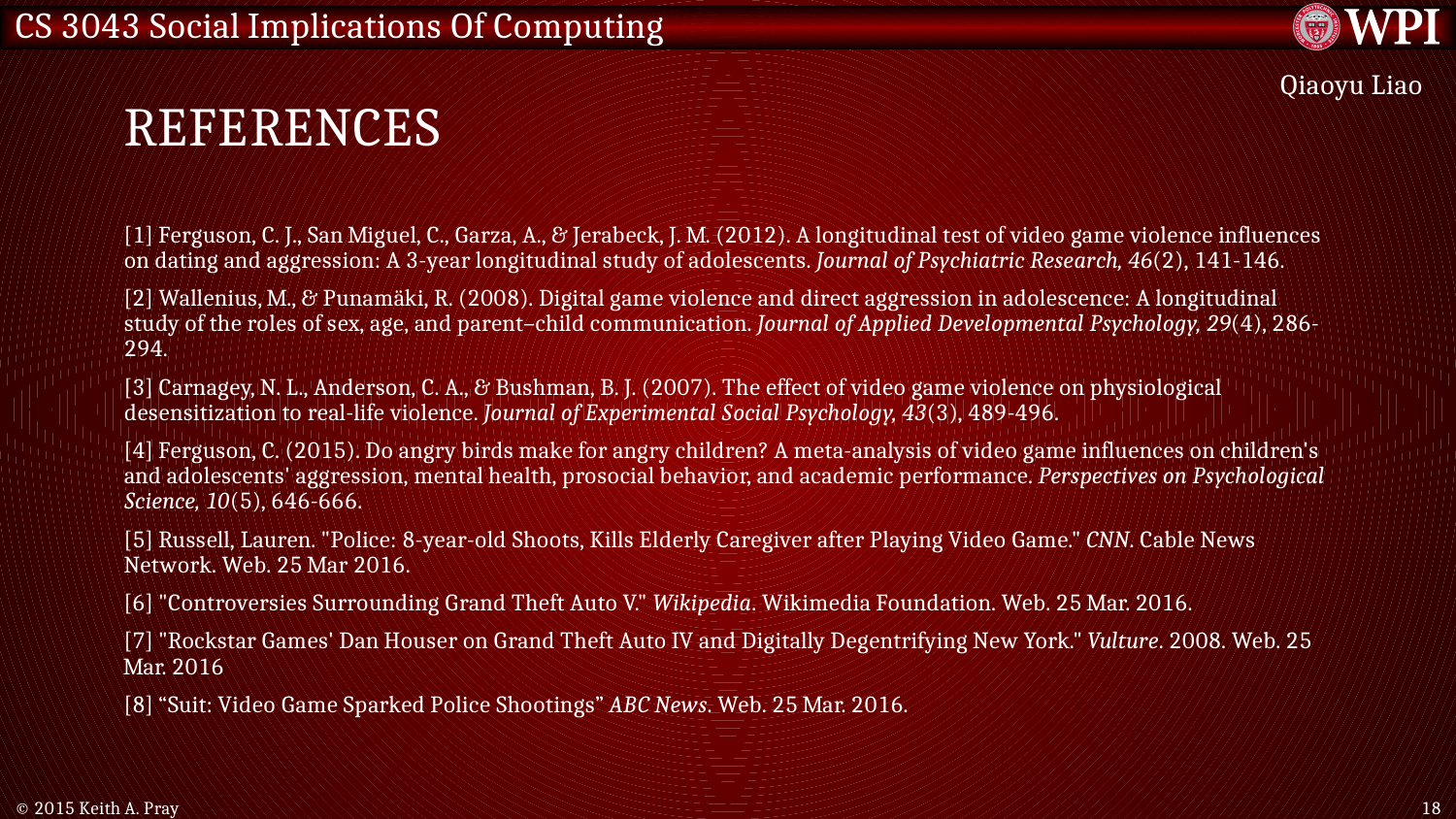

# References
Qiaoyu Liao
[1] Ferguson, C. J., San Miguel, C., Garza, A., & Jerabeck, J. M. (2012). A longitudinal test of video game violence influences on dating and aggression: A 3-year longitudinal study of adolescents. Journal of Psychiatric Research, 46(2), 141-146.
[2] Wallenius, M., & Punamäki, R. (2008). Digital game violence and direct aggression in adolescence: A longitudinal study of the roles of sex, age, and parent–child communication. Journal of Applied Developmental Psychology, 29(4), 286-294.
[3] Carnagey, N. L., Anderson, C. A., & Bushman, B. J. (2007). The effect of video game violence on physiological desensitization to real-life violence. Journal of Experimental Social Psychology, 43(3), 489-496.
[4] Ferguson, C. (2015). Do angry birds make for angry children? A meta-analysis of video game influences on children's and adolescents' aggression, mental health, prosocial behavior, and academic performance. Perspectives on Psychological Science, 10(5), 646-666.
[5] Russell, Lauren. "Police: 8-year-old Shoots, Kills Elderly Caregiver after Playing Video Game." CNN. Cable News Network. Web. 25 Mar 2016.
[6] "Controversies Surrounding Grand Theft Auto V." Wikipedia. Wikimedia Foundation. Web. 25 Mar. 2016.
[7] "Rockstar Games' Dan Houser on Grand Theft Auto IV and Digitally Degentrifying New York." Vulture. 2008. Web. 25 Mar. 2016
[8] “Suit: Video Game Sparked Police Shootings” ABC News. Web. 25 Mar. 2016.

© 2015 Keith A. Pray
18